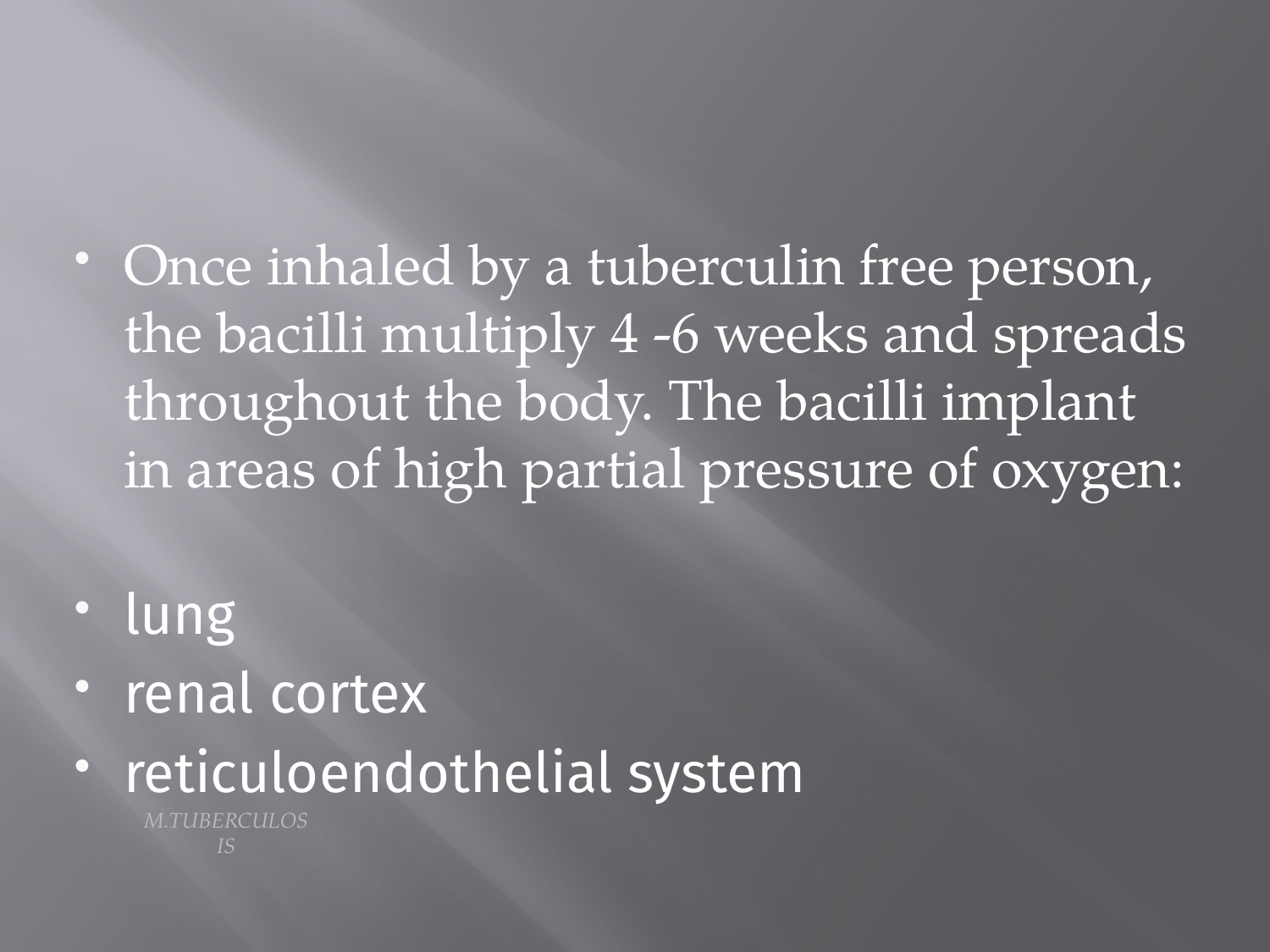

Once inhaled by a tuberculin free person, the bacilli multiply 4 -6 weeks and spreads throughout the body. The bacilli implant in areas of high partial pressure of oxygen:
lung
renal cortex
reticuloendothelial system

M.TUBERCULOSIS